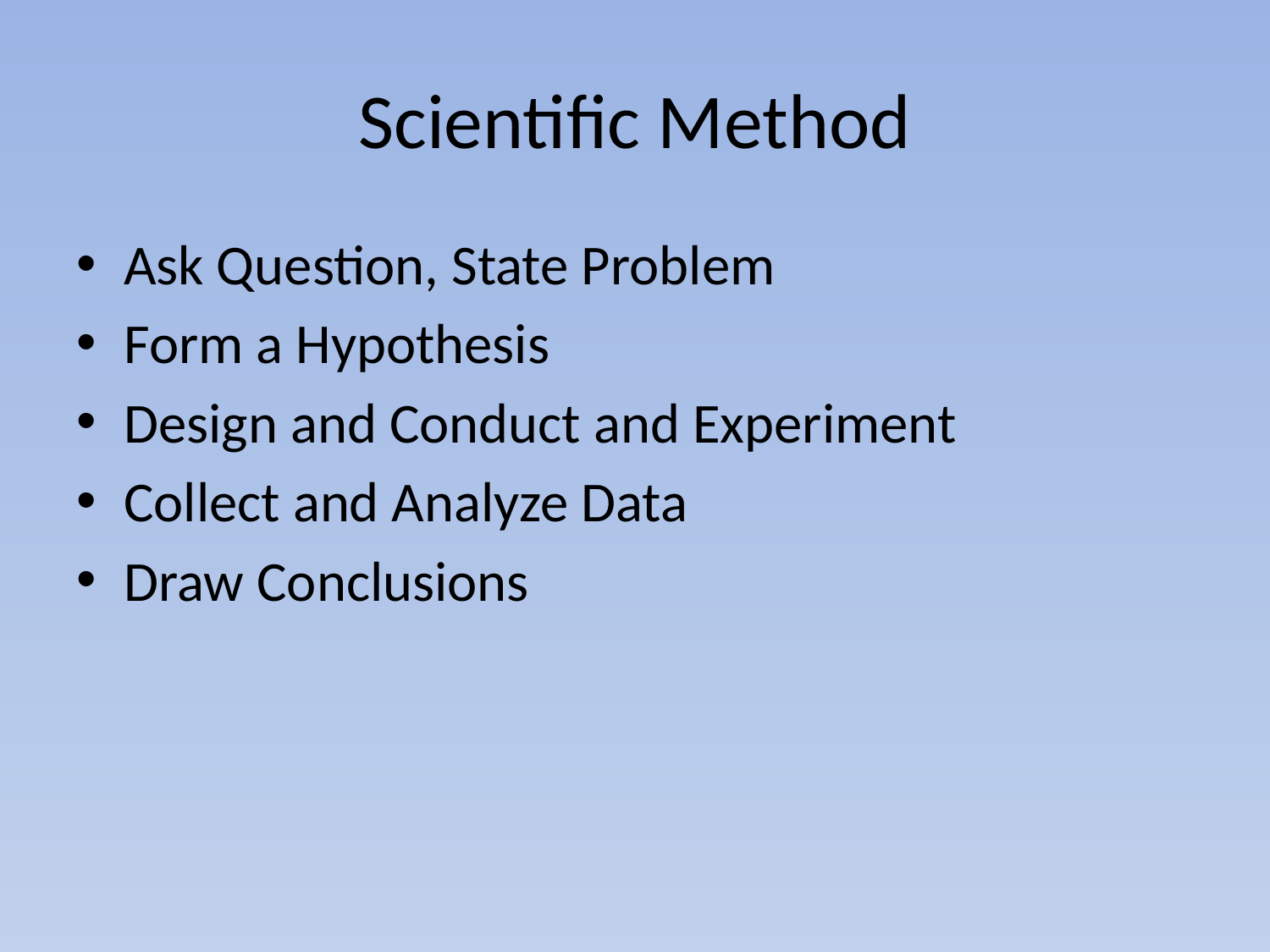

# Scientific Method
Ask Question, State Problem
Form a Hypothesis
Design and Conduct and Experiment
Collect and Analyze Data
Draw Conclusions